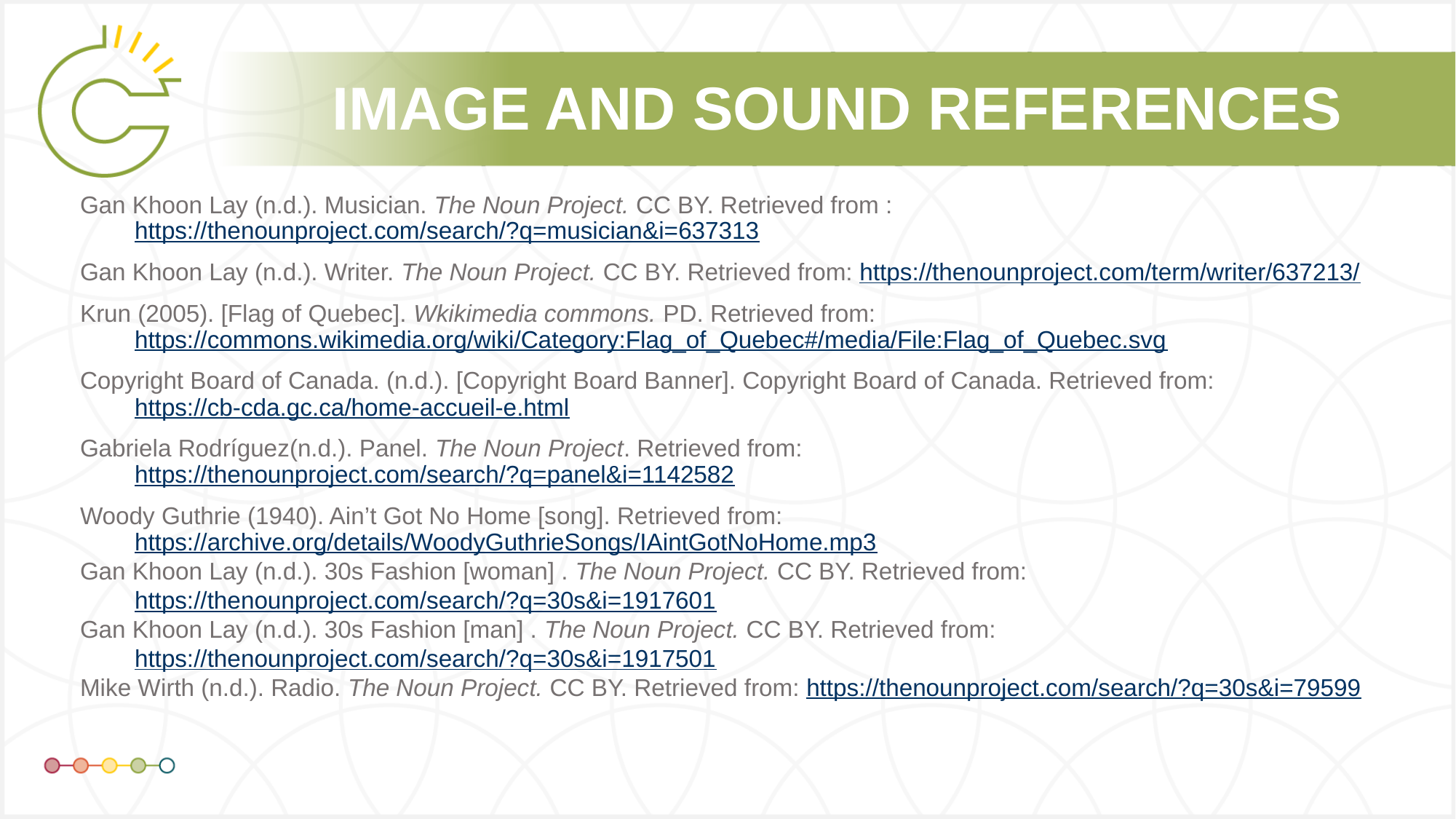

Gan Khoon Lay (n.d.). Musician. The Noun Project. CC BY. Retrieved from :https://thenounproject.com/search/?q=musician&i=637313
Gan Khoon Lay (n.d.). Writer. The Noun Project. CC BY. Retrieved from: https://thenounproject.com/term/writer/637213/
Krun (2005). [Flag of Quebec]. Wkikimedia commons. PD. Retrieved from: https://commons.wikimedia.org/wiki/Category:Flag_of_Quebec#/media/File:Flag_of_Quebec.svg
Copyright Board of Canada. (n.d.). [Copyright Board Banner]. Copyright Board of Canada. Retrieved from: https://cb-cda.gc.ca/home-accueil-e.html
Gabriela Rodríguez(n.d.). Panel. The Noun Project. Retrieved from: https://thenounproject.com/search/?q=panel&i=1142582
Woody Guthrie (1940). Ain’t Got No Home [song]. Retrieved from: https://archive.org/details/WoodyGuthrieSongs/IAintGotNoHome.mp3
Gan Khoon Lay (n.d.). 30s Fashion [woman] . The Noun Project. CC BY. Retrieved from: https://thenounproject.com/search/?q=30s&i=1917601
Gan Khoon Lay (n.d.). 30s Fashion [man] . The Noun Project. CC BY. Retrieved from: https://thenounproject.com/search/?q=30s&i=1917501
Mike Wirth (n.d.). Radio. The Noun Project. CC BY. Retrieved from: https://thenounproject.com/search/?q=30s&i=79599